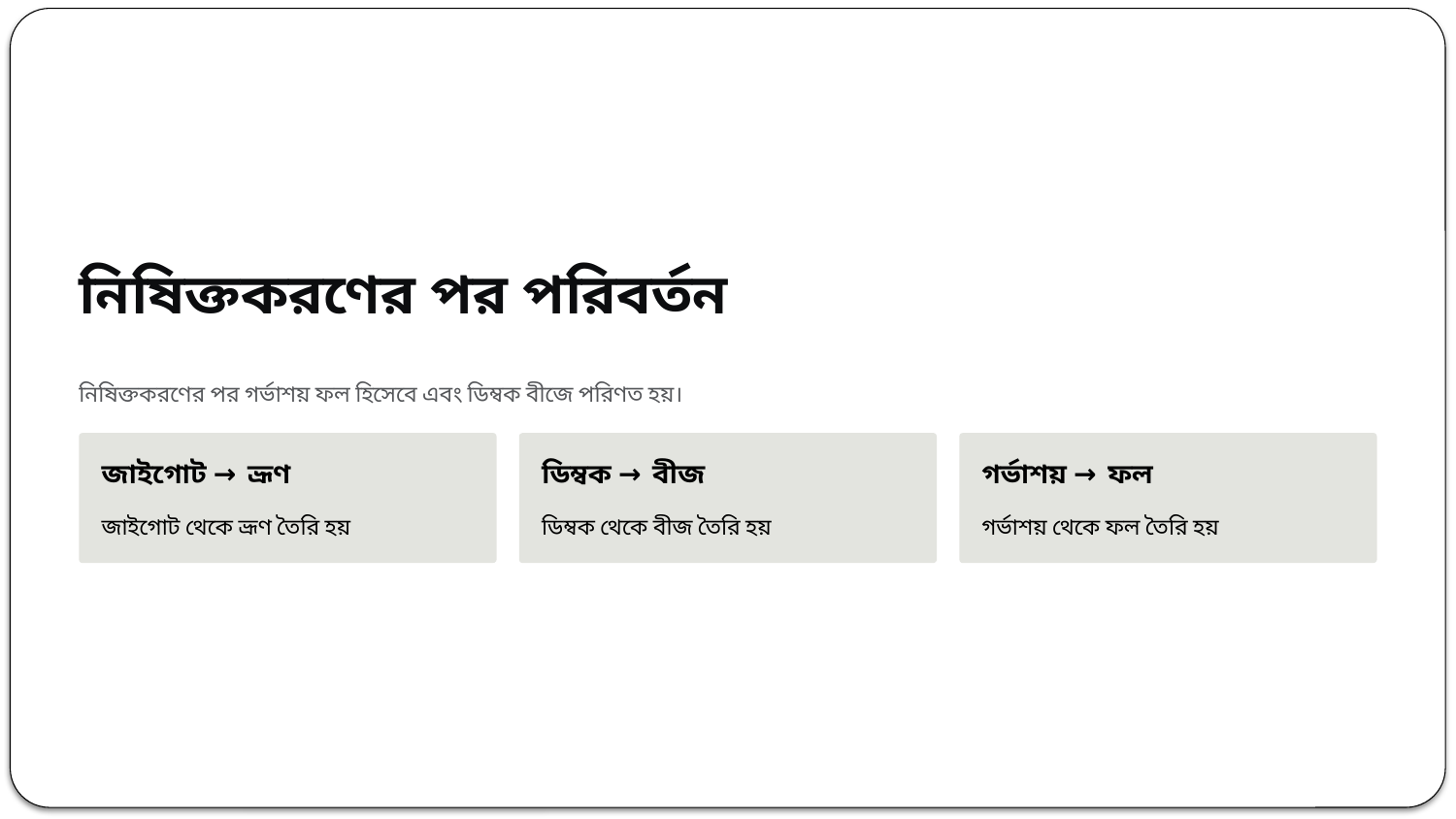

নিষিক্তকরণের পর পরিবর্তন
নিষিক্তকরণের পর গর্ভাশয় ফল হিসেবে এবং ডিম্বক বীজে পরিণত হয়।

জাইগোট → ভ্রূণ
ডিম্বক → বীজ
গর্ভাশয় → ফল
জাইগোট থেকে ভ্রূণ তৈরি হয়
ডিম্বক থেকে বীজ তৈরি হয়
গর্ভাশয় থেকে ফল তৈরি হয়